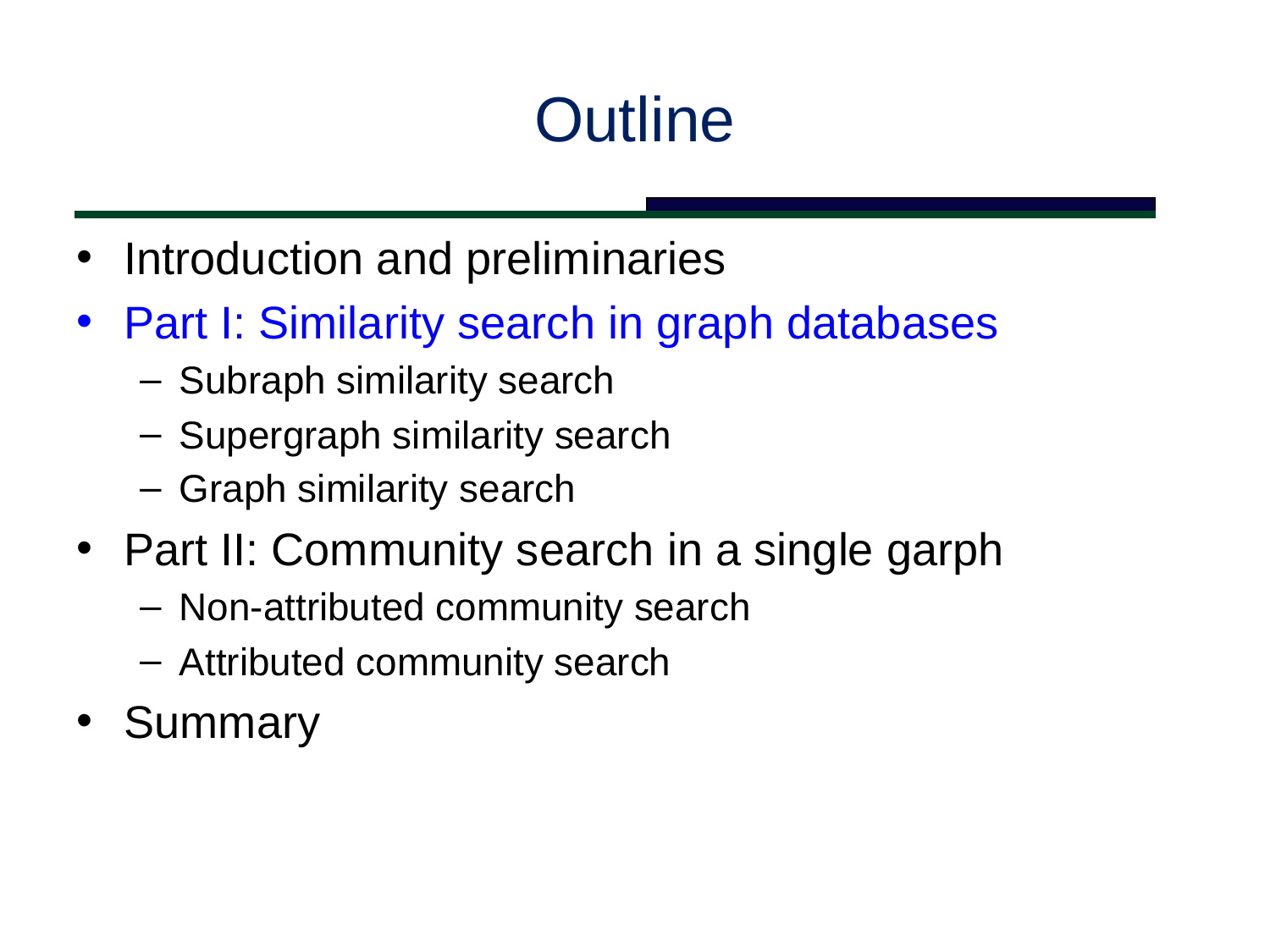

# Outline
Introduction and preliminaries
Part I: Similarity search in graph databases
Subraph similarity search
Supergraph similarity search
Graph similarity search
Part II: Community search in a single garph
Non-attributed community search
Attributed community search
Summary